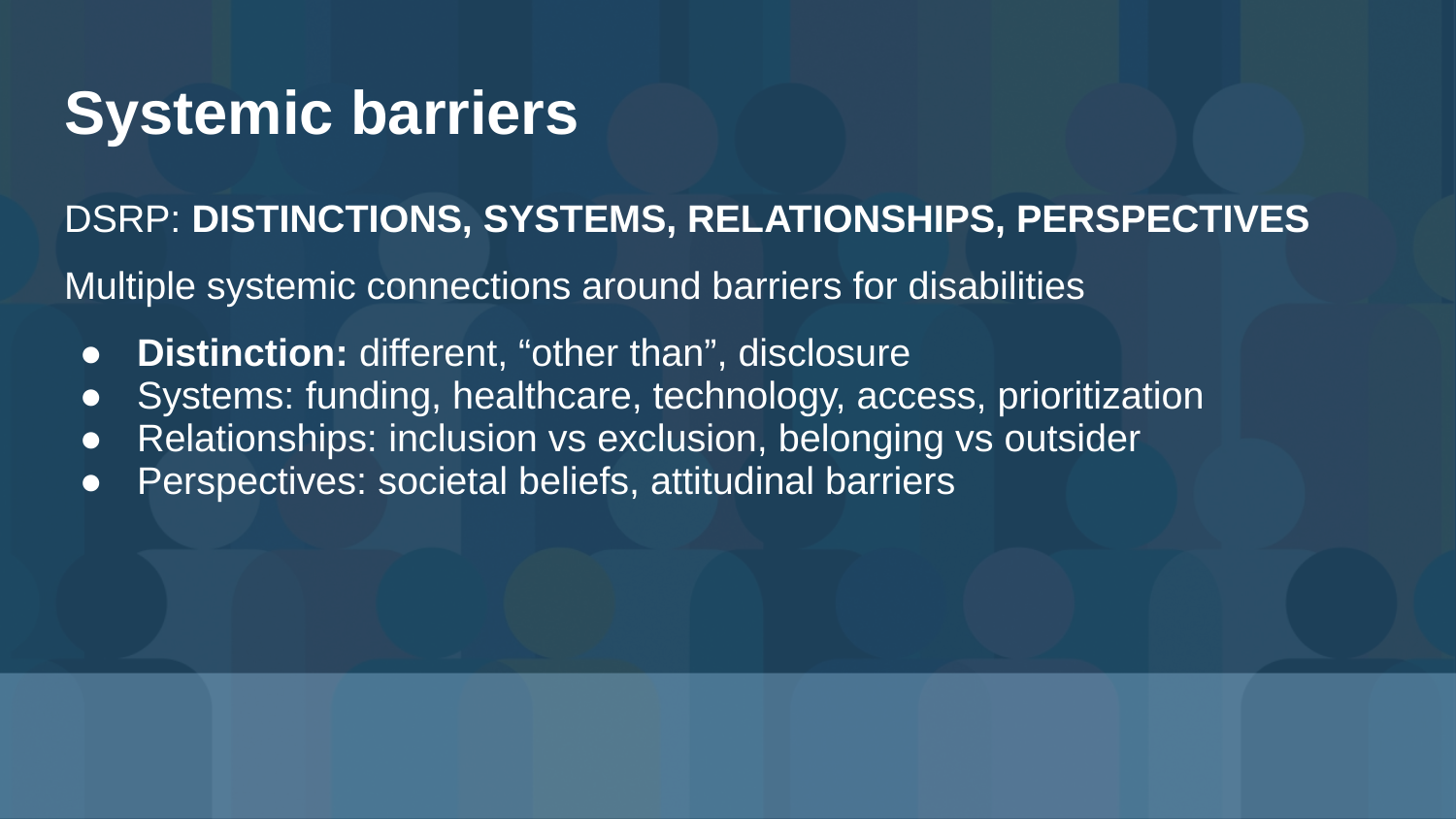

# Systemic barriers
DSRP: DISTINCTIONS, SYSTEMS, RELATIONSHIPS, PERSPECTIVES
Multiple systemic connections around barriers for disabilities
Distinction: different, “other than”, disclosure
Systems: funding, healthcare, technology, access, prioritization
Relationships: inclusion vs exclusion, belonging vs outsider
Perspectives: societal beliefs, attitudinal barriers